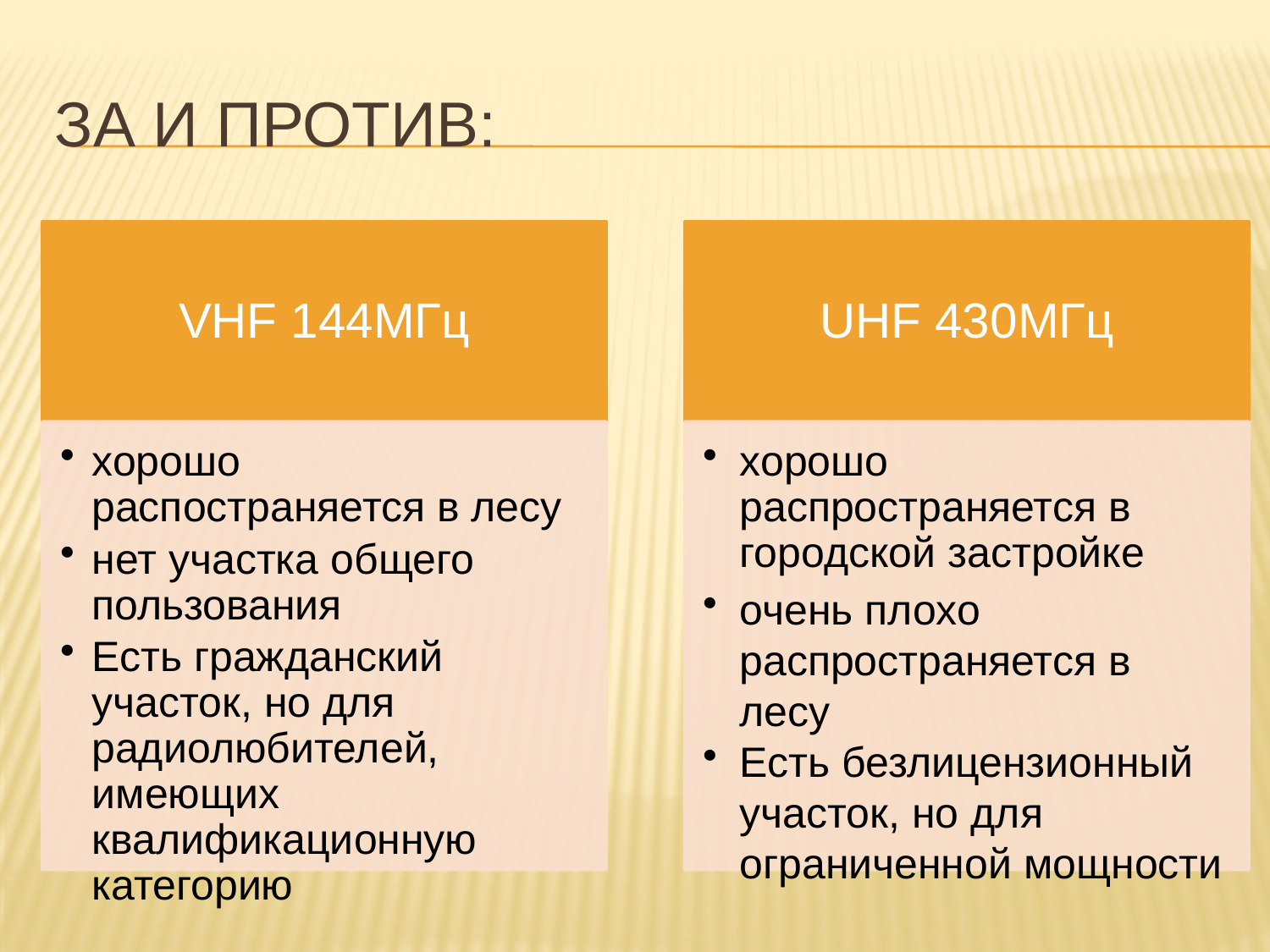

# За и Против:
VHF 144МГц
хорошо распостраняется в лесу
нет участка общего пользования
Есть гражданский участок, но для радиолюбителей, имеющих квалификационную категорию
UHF 430МГц
хорошо распространяется в городской застройке
очень плохо распространяется в лесу
Есть безлицензионный участок, но для ограниченной мощности